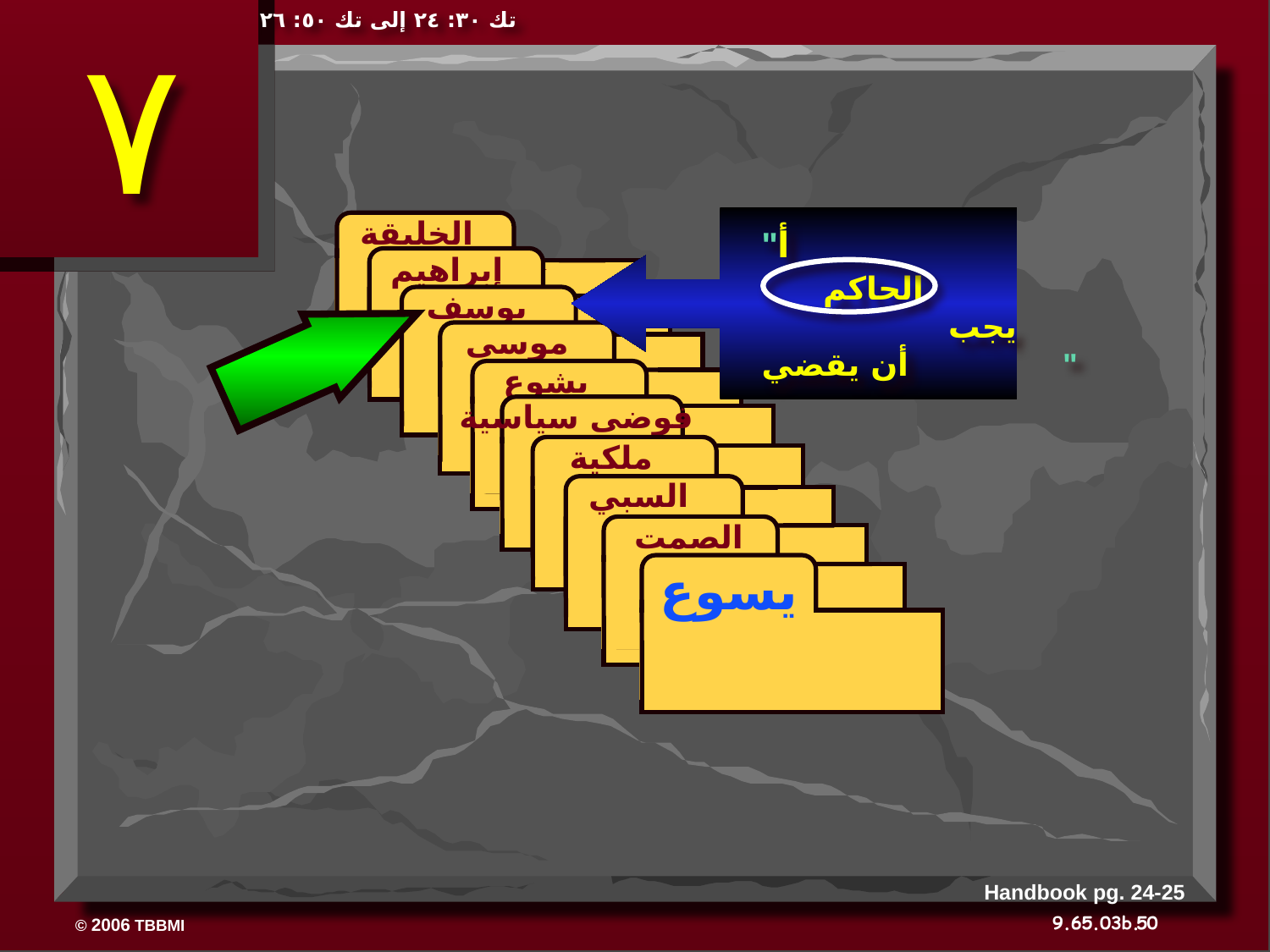

تك ٣٠: ٢٤ إلى تك ٥٠: ٢٦
٧

الخليقة
ABRAHAM

إبراهيم
ABRAHAM

يوسف
ABRAHAM

موسى

يشوع

فوضى سياسية

ملكية

السبي

   الصمت

يسوع

"أ
     الحاكم
        يجب         
              أن يقضي"

Handbook pg. 24-25

50